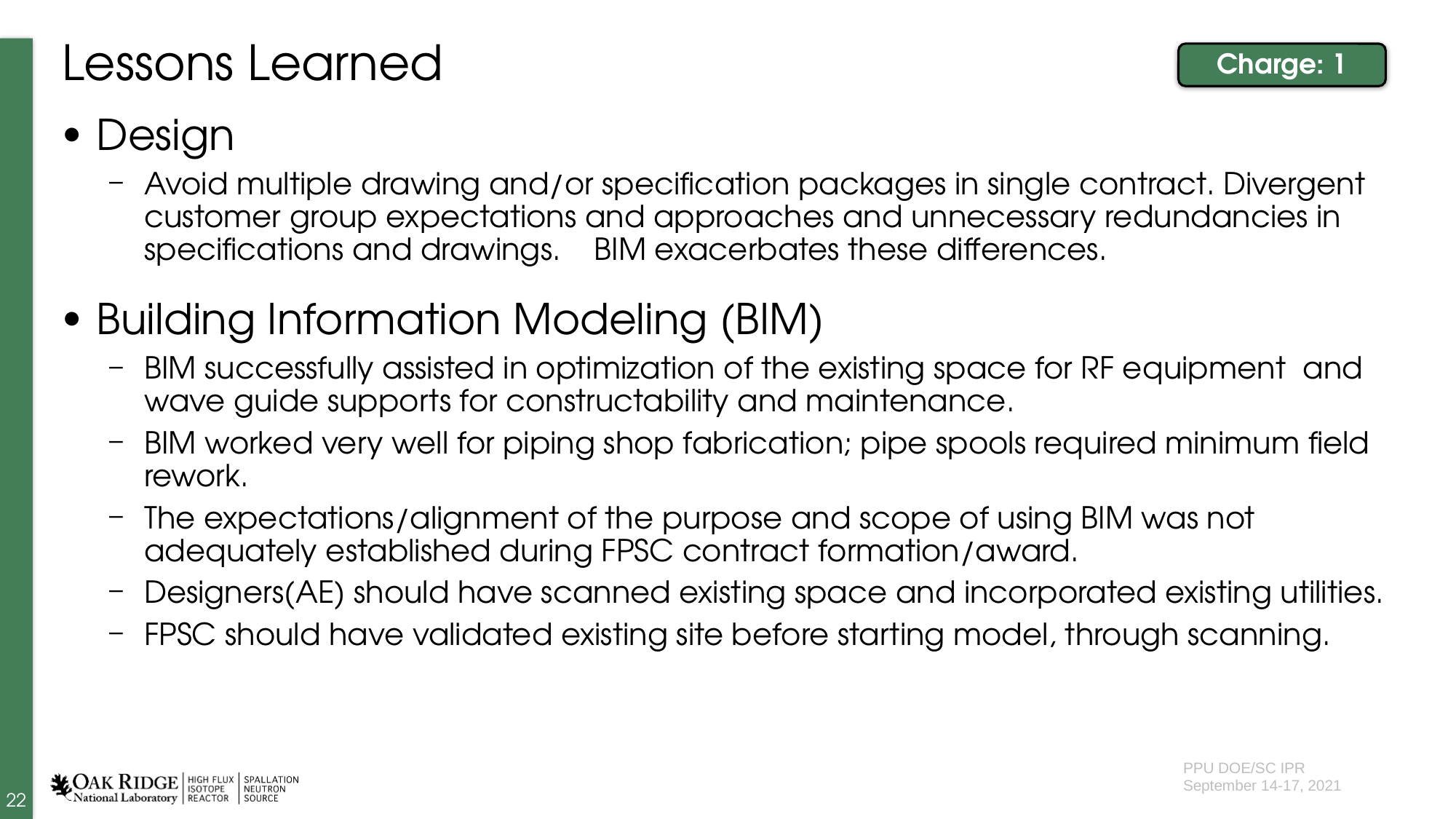

# Lessons Learned
Charge: 1
Design
Avoid multiple drawing and/or specification packages in single contract. Divergent  customer group expectations and approaches and unnecessary redundancies in specifications and drawings.    BIM exacerbates these differences.

Building Information Modeling (BIM)
BIM successfully assisted in optimization of the existing space for RF equipment  and wave guide supports for constructability and maintenance.
BIM worked very well for piping shop fabrication; pipe spools required minimum field rework.
The expectations/alignment of the purpose and scope of using BIM was not adequately established during FPSC contract formation/award.
Designers(AE) should have scanned existing space and incorporated existing utilities.
FPSC should have validated existing site before starting model, through scanning.